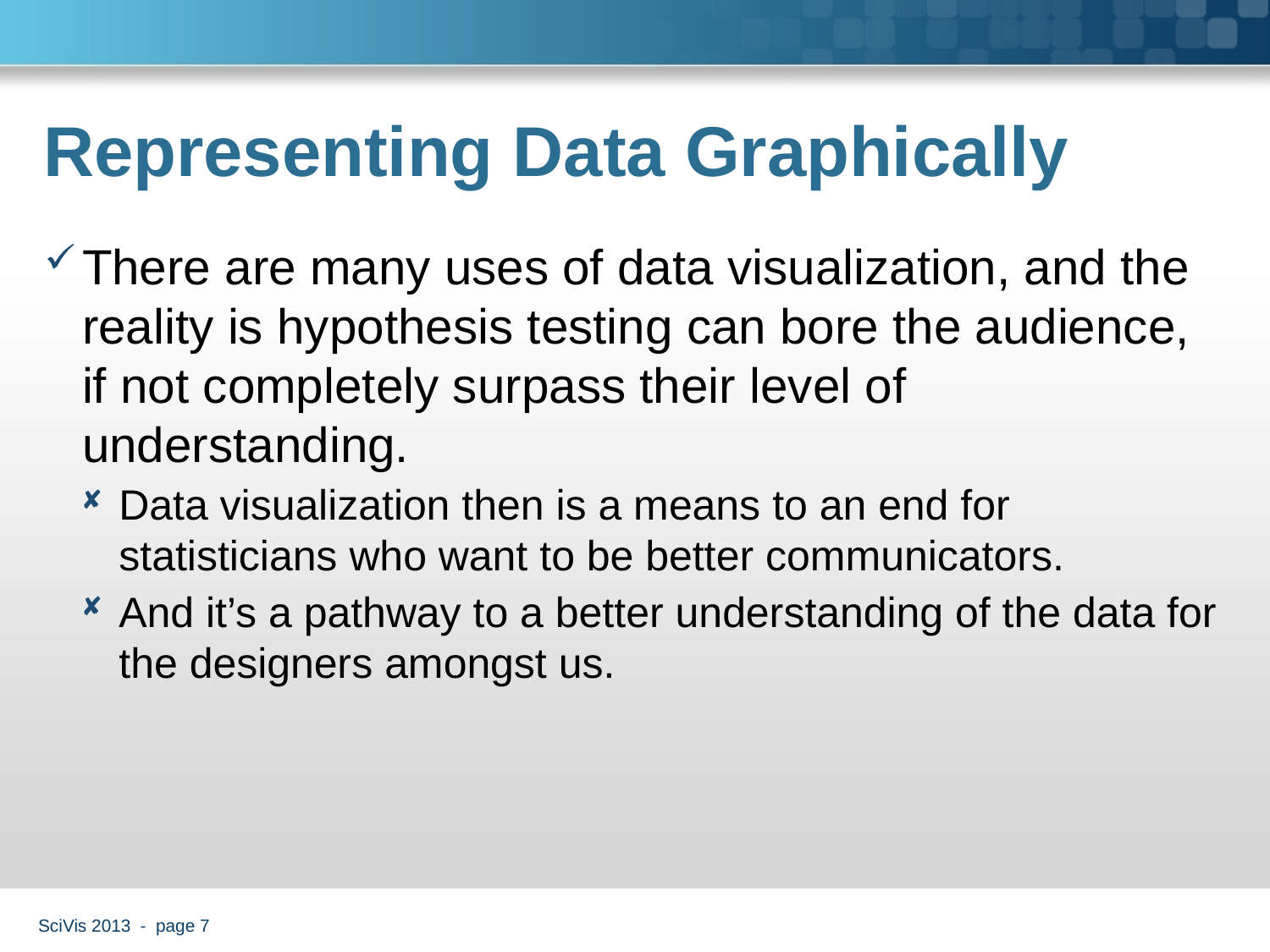

# Representing Data Graphically
There are many uses of data visualization, and the reality is hypothesis testing can bore the audience, if not completely surpass their level of understanding.
Data visualization then is a means to an end for statisticians who want to be better communicators.
And it’s a pathway to a better understanding of the data for the designers amongst us.
SciVis 2013  -  page 7